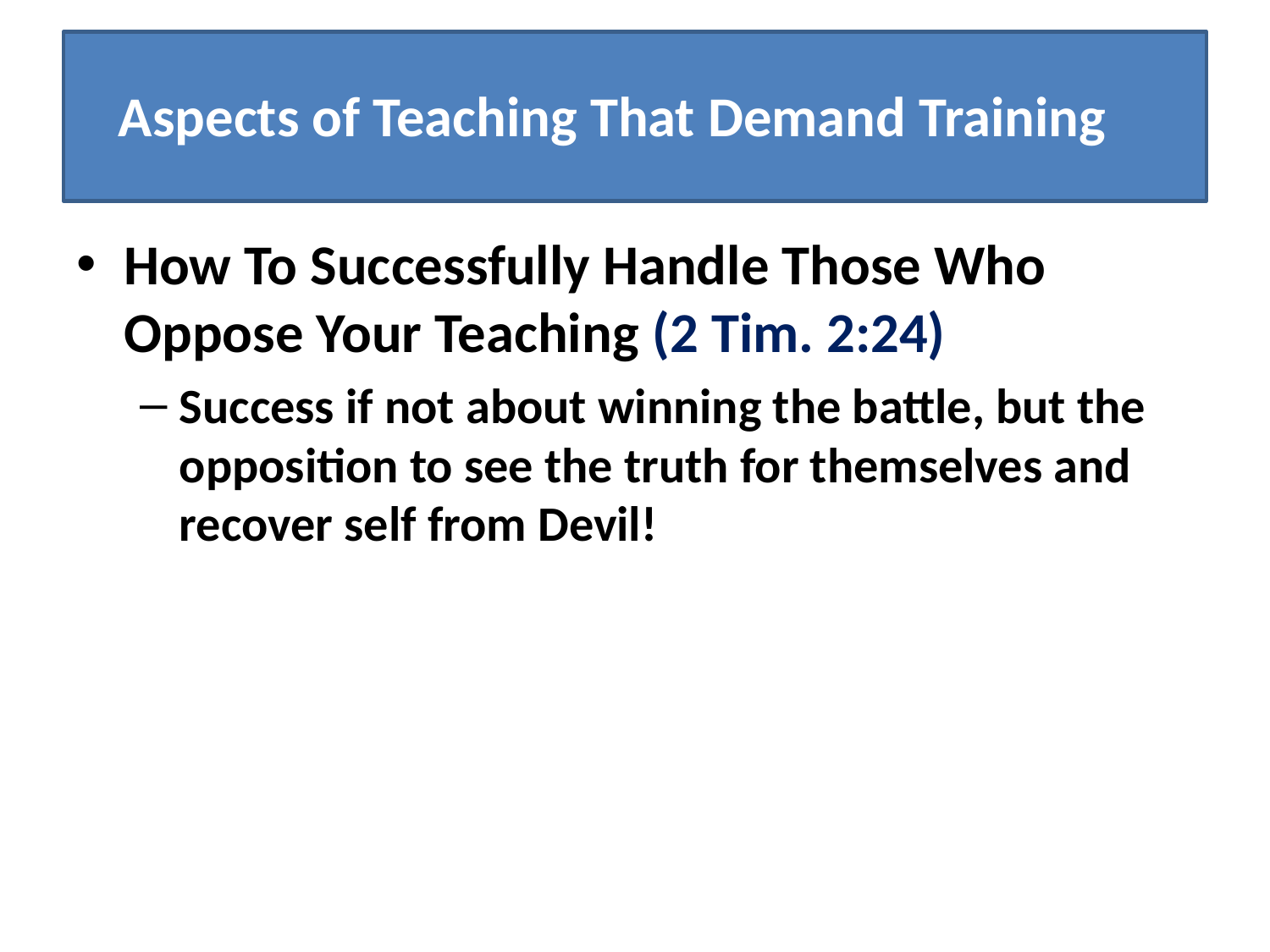

#
Aspects of Teaching That Demand Training
How To Successfully Handle Those Who Oppose Your Teaching (2 Tim. 2:24)
Success if not about winning the battle, but the opposition to see the truth for themselves and recover self from Devil!